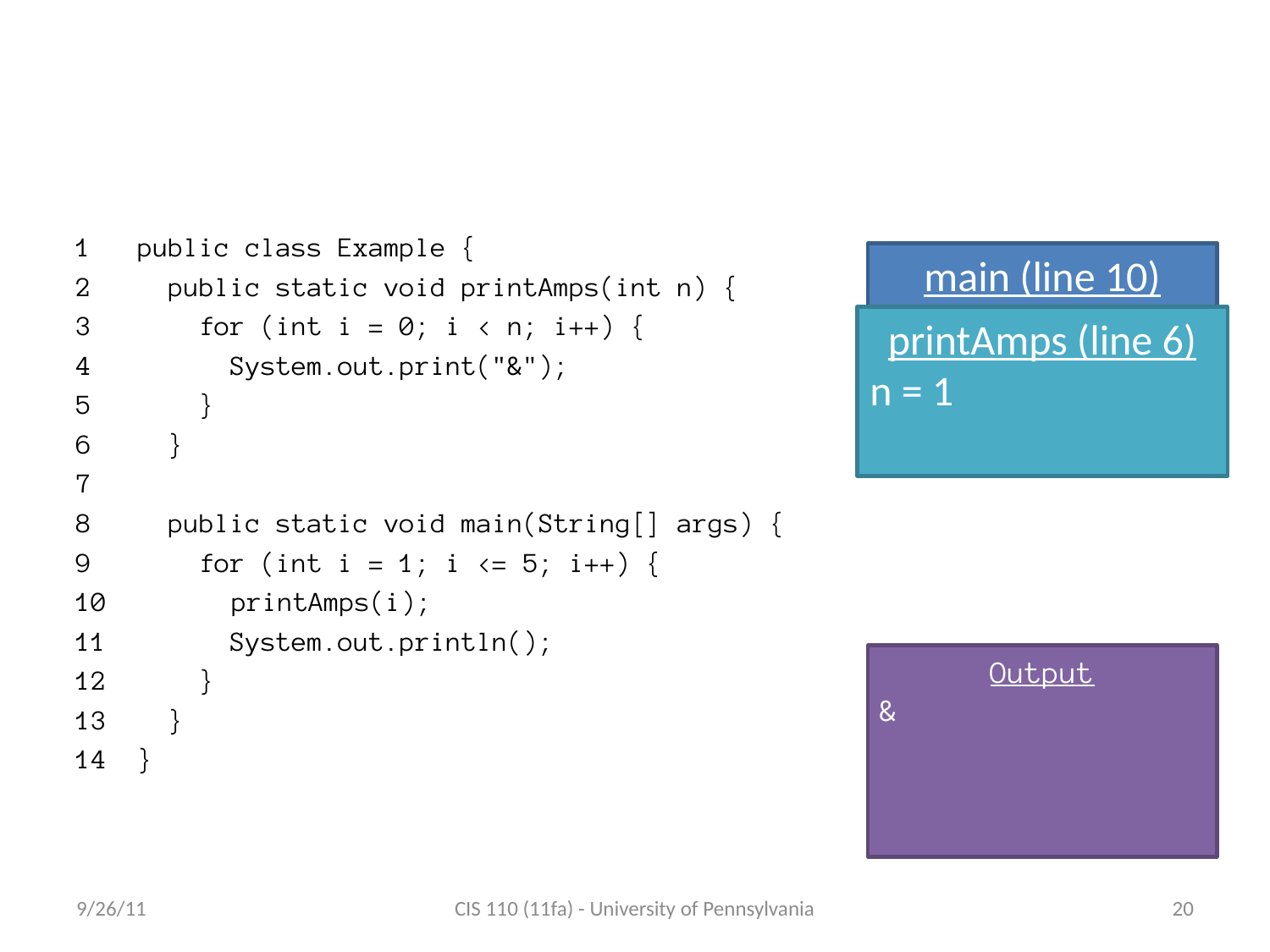

# Example: Executing Statements (5)
1   public class Example {
2     public static void printAmps(int n) {
3       for (int i = 0; i < n; i++) {
4         System.out.print("&");
5       }
6     }
7
8     public static void main(String[] args) {
9       for (int i = 1; i <= 5; i++) {
       printAmps(i);
11        System.out.println();
12      }
13    }
14  }
main (line 10)
i = 1
printAmps (line 6)
n = 1
Output
&

9/26/11
CIS 110 (11fa) - University of Pennsylvania
20